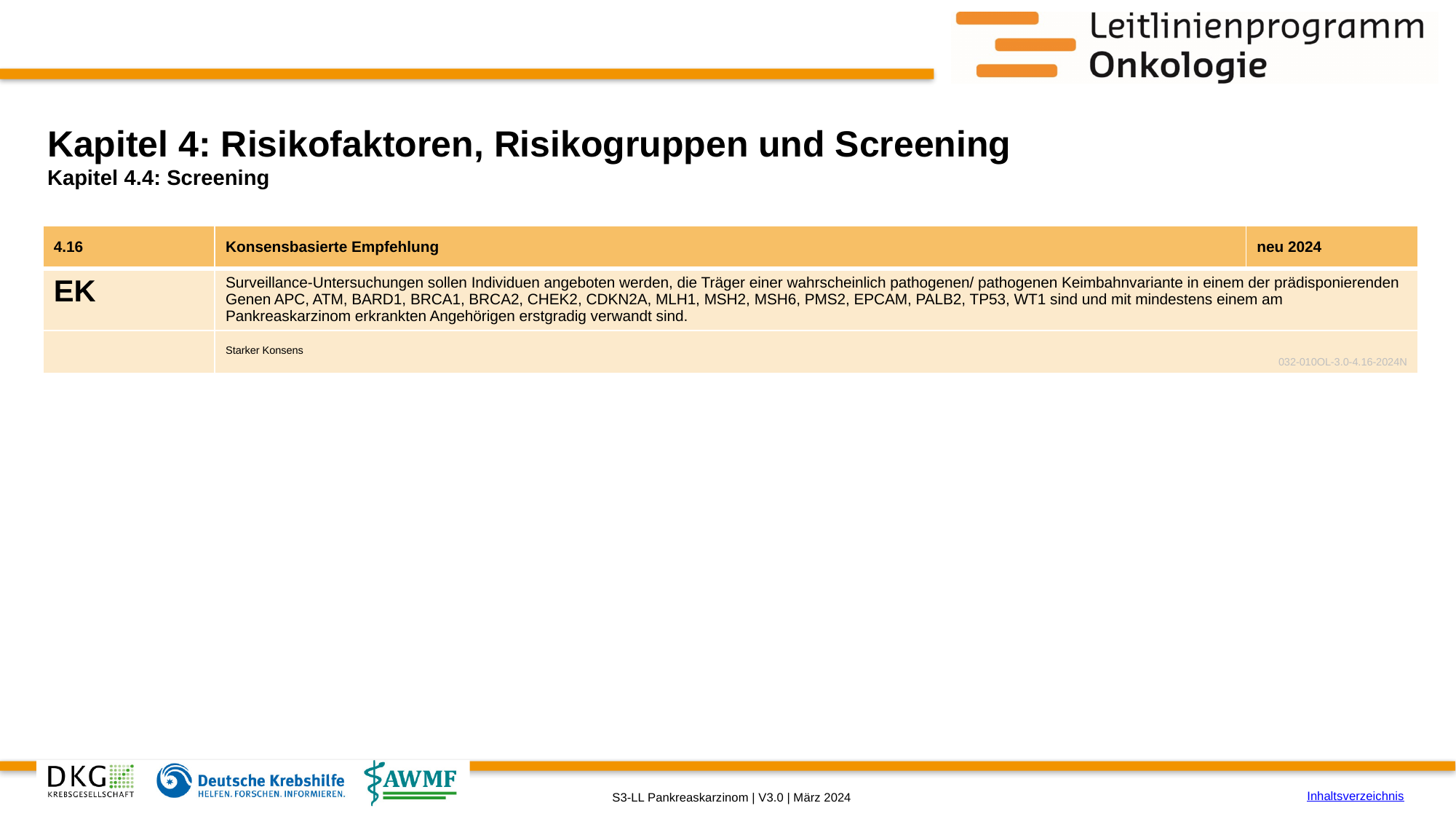

# Kapitel 4: Risikofaktoren, Risikogruppen und Screening
Kapitel 4.4: Screening
| 4.16 | Konsensbasierte Empfehlung | neu 2024 |
| --- | --- | --- |
| EK | Surveillance-Untersuchungen sollen Individuen angeboten werden, die Träger einer wahrscheinlich pathogenen/ pathogenen Keimbahnvariante in einem der prädisponierenden Genen APC, ATM, BARD1, BRCA1, BRCA2, CHEK2, CDKN2A, MLH1, MSH2, MSH6, PMS2, EPCAM, PALB2, TP53, WT1 sind und mit mindestens einem am Pankreaskarzinom erkrankten Angehörigen erstgradig verwandt sind. |  |
|  | Starker Konsens 032-010OL-3.0-4.16-2024N |  |
Inhaltsverzeichnis
S3-LL Pankreaskarzinom | V3.0 | März 2024